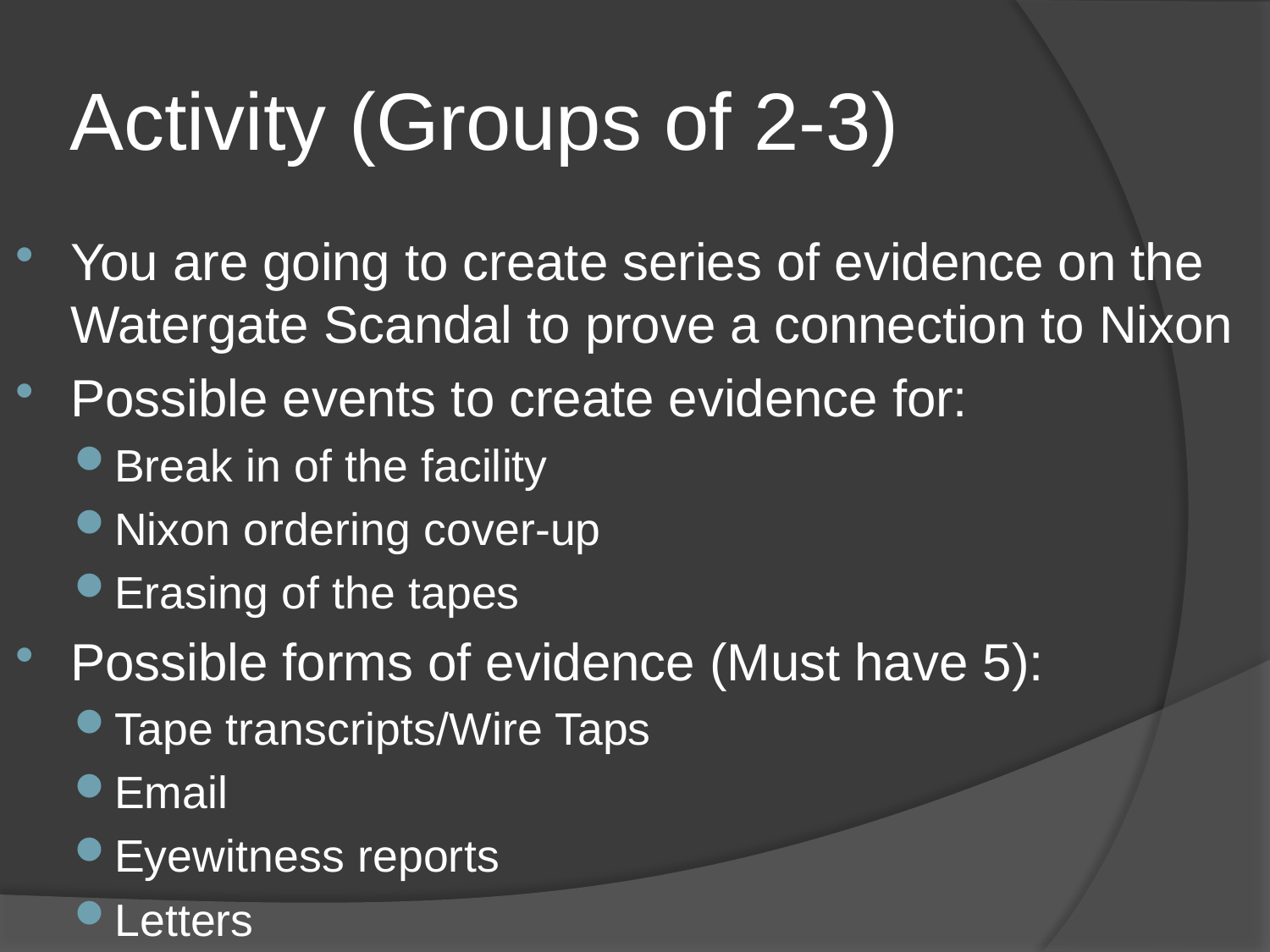

# Activity (Groups of 2-3)
You are going to create series of evidence on the Watergate Scandal to prove a connection to Nixon
Possible events to create evidence for:
Break in of the facility
Nixon ordering cover-up
Erasing of the tapes
Possible forms of evidence (Must have 5):
Tape transcripts/Wire Taps
Email
Eyewitness reports
Letters